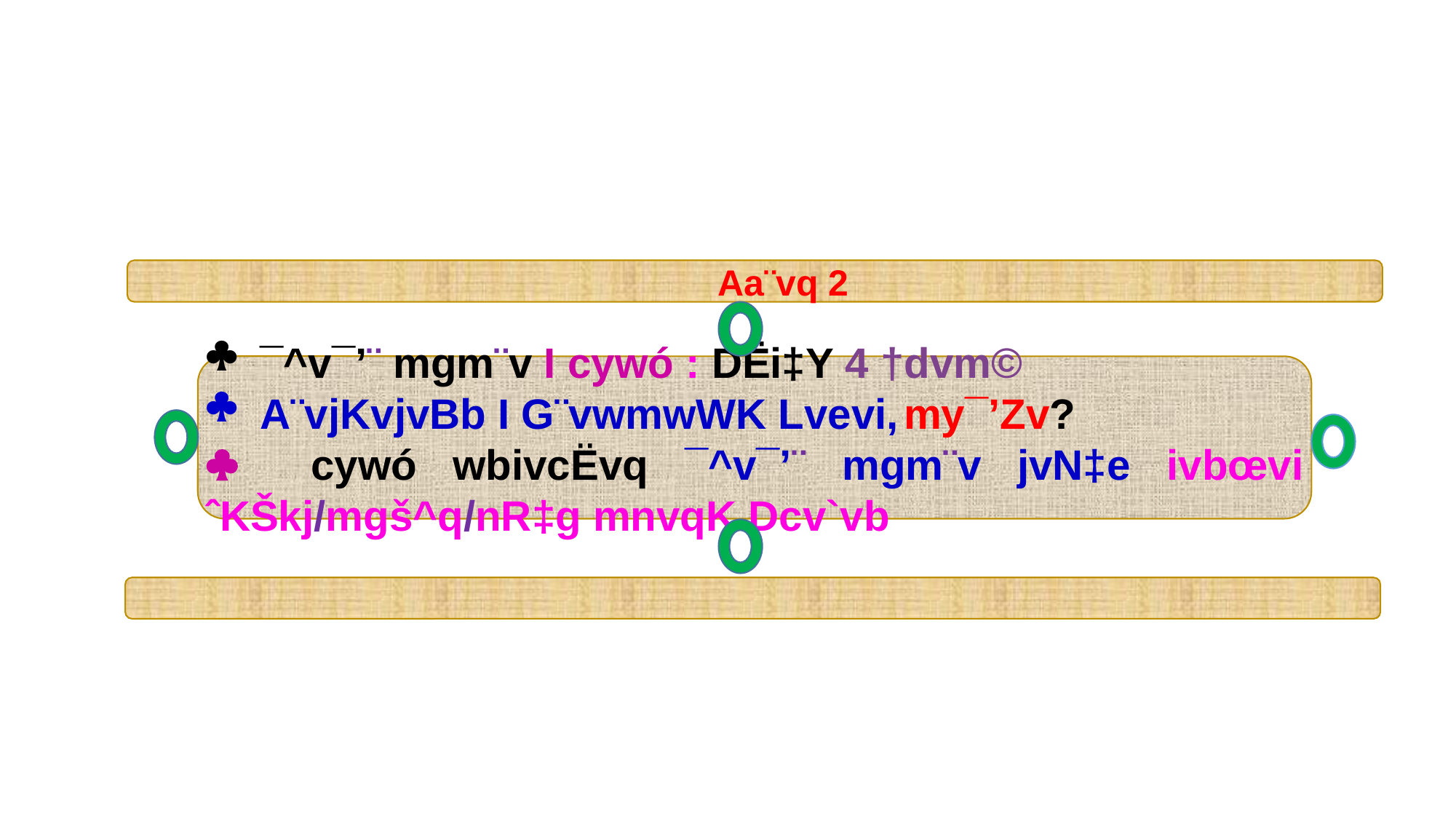

Aa¨vq 2

¯^v¯’¨ mgm¨v I cywó : DËi‡Y 4 †dvm©
A¨vjKvjvBb I G¨vwmwWK Lvevi, my¯’Zv?
♣  cywó wbivcËvq ¯^v¯’¨ mgm¨v jvN‡e ivbœvi ˆKŠkj/mgš^q/nR‡g mnvqK Dcv`vb